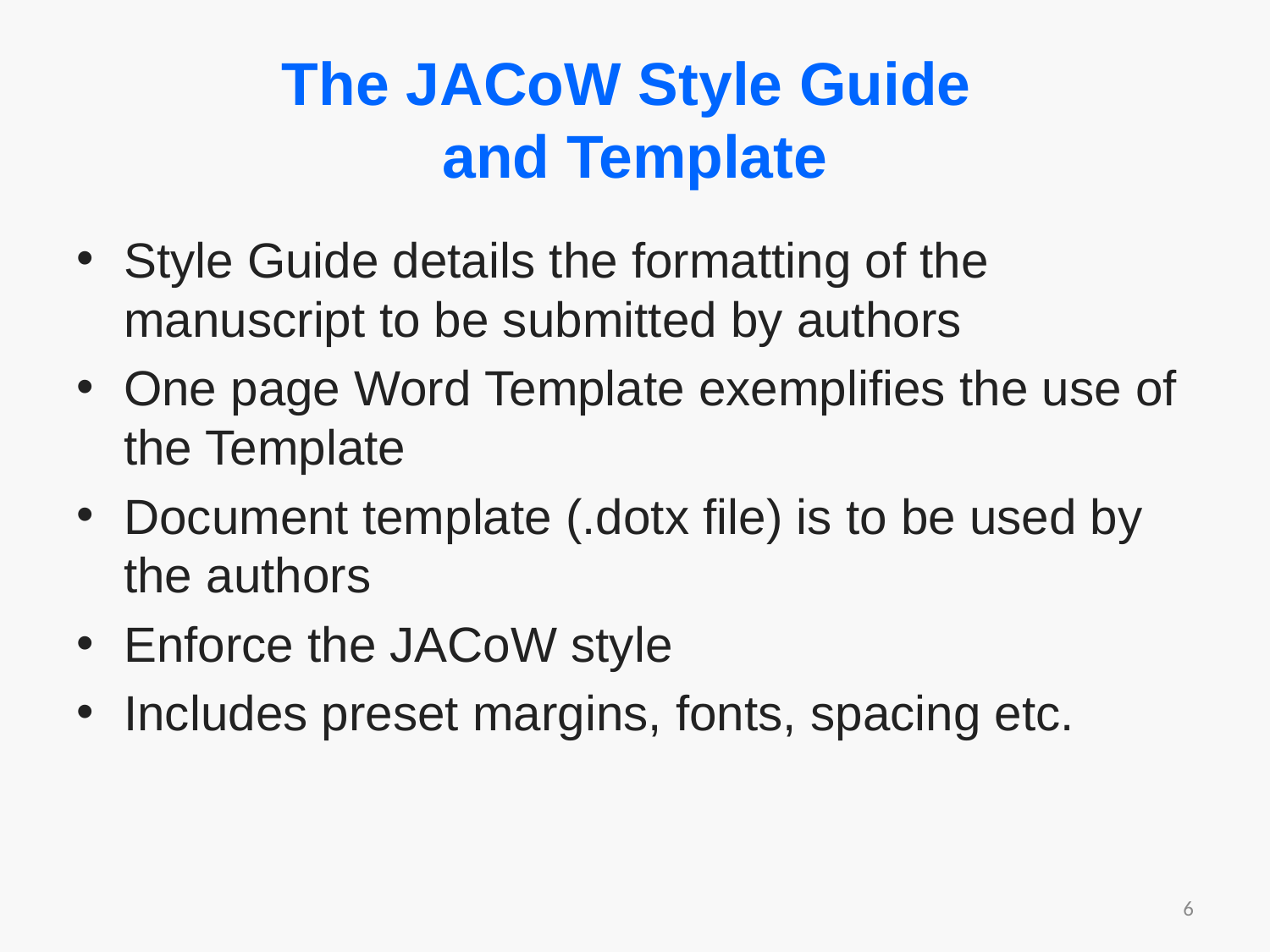

# The JACoW Style Guide and Template
Style Guide details the formatting of the manuscript to be submitted by authors
One page Word Template exemplifies the use of the Template
Document template (.dotx file) is to be used by the authors
Enforce the JACoW style
Includes preset margins, fonts, spacing etc.
6